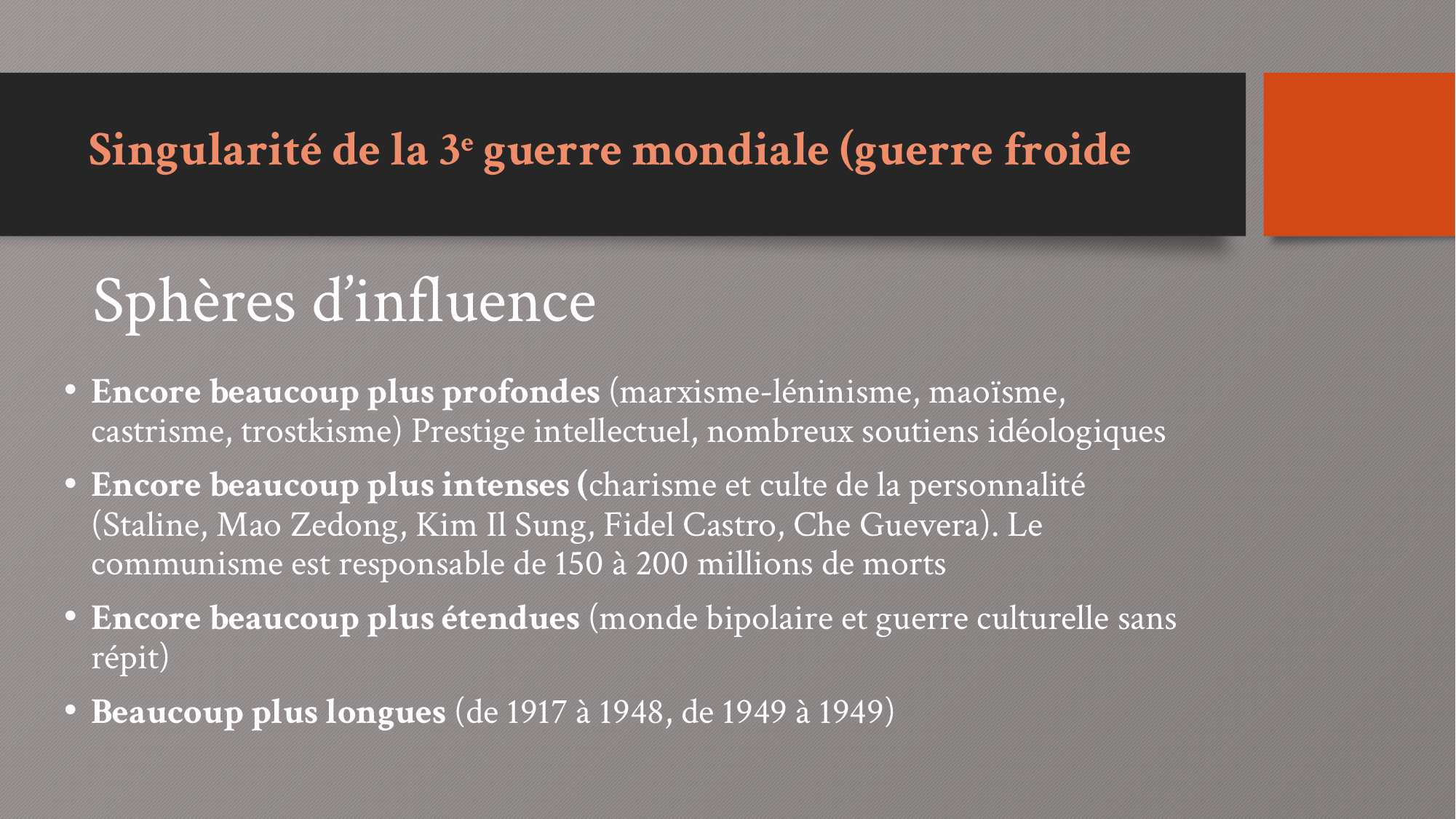

# Singularité de la 3e guerre mondiale (guerre froide
Sphères d’influence
Encore beaucoup plus profondes (marxisme-léninisme, maoïsme, castrisme, trostkisme) Prestige intellectuel, nombreux soutiens idéologiques
Encore beaucoup plus intenses (charisme et culte de la personnalité (Staline, Mao Zedong, Kim Il Sung, Fidel Castro, Che Guevera). Le communisme est responsable de 150 à 200 millions de morts
Encore beaucoup plus étendues (monde bipolaire et guerre culturelle sans répit)
Beaucoup plus longues (de 1917 à 1948, de 1949 à 1949)